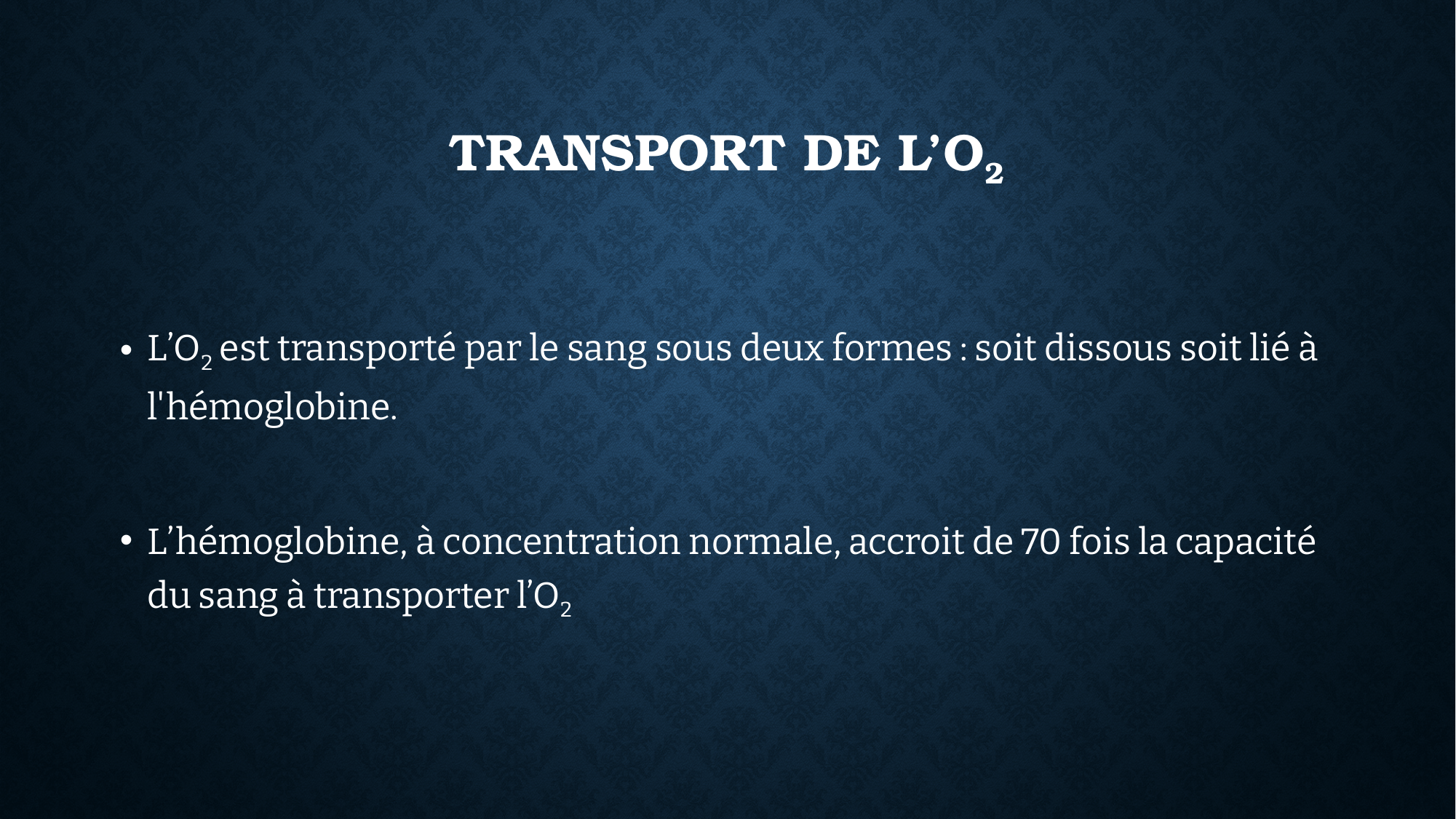

# Transport de l’O2

L’O2 est transporté par le sang sous deux formes : soit dissous soit lié à l'hémoglobine.

L’hémoglobine, à concentration normale, accroit de 70 fois la capacité du sang à transporter l’O2